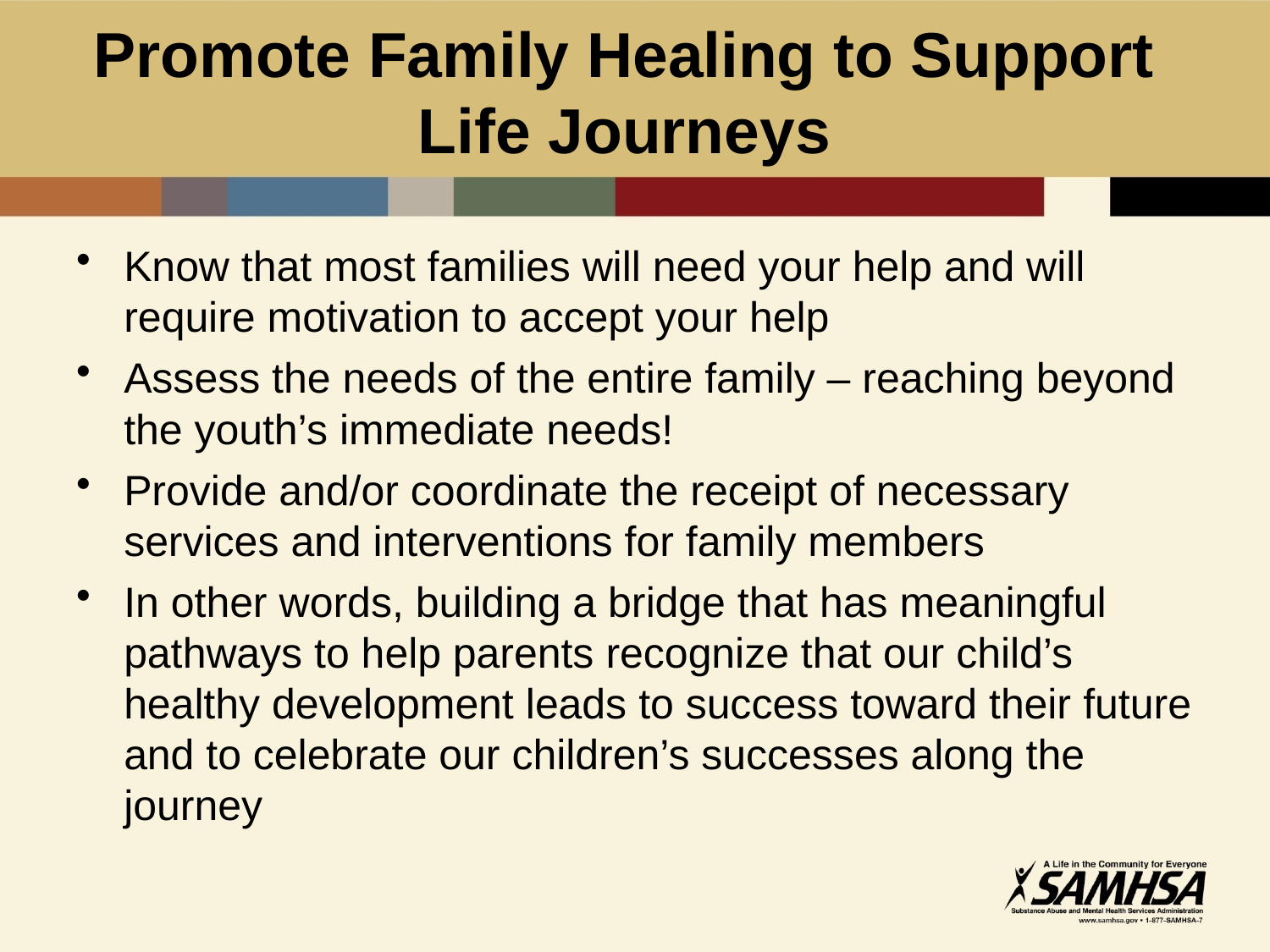

# Promote Family Healing to Support Life Journeys
Know that most families will need your help and will require motivation to accept your help
Assess the needs of the entire family – reaching beyond the youth’s immediate needs!
Provide and/or coordinate the receipt of necessary services and interventions for family members
In other words, building a bridge that has meaningful pathways to help parents recognize that our child’s healthy development leads to success toward their future and to celebrate our children’s successes along the journey